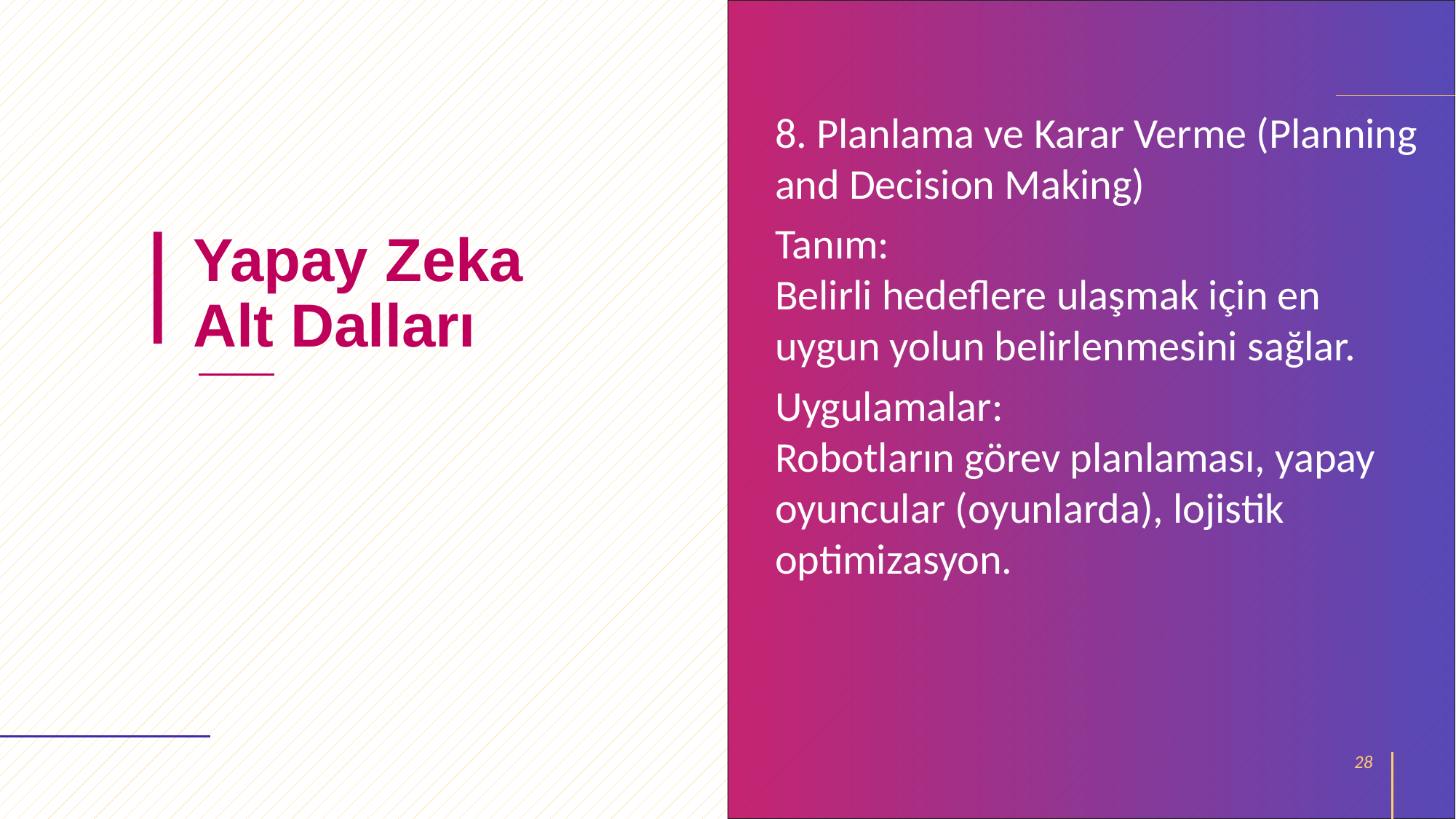

20XX
8. Planlama ve Karar Verme (Planning and Decision Making)
Tanım:
Belirli hedeflere ulaşmak için en uygun yolun belirlenmesini sağlar.
Uygulamalar:
Robotların görev planlaması, yapay oyuncular (oyunlarda), lojistik optimizasyon.
# Yapay Zeka Alt Dalları
28